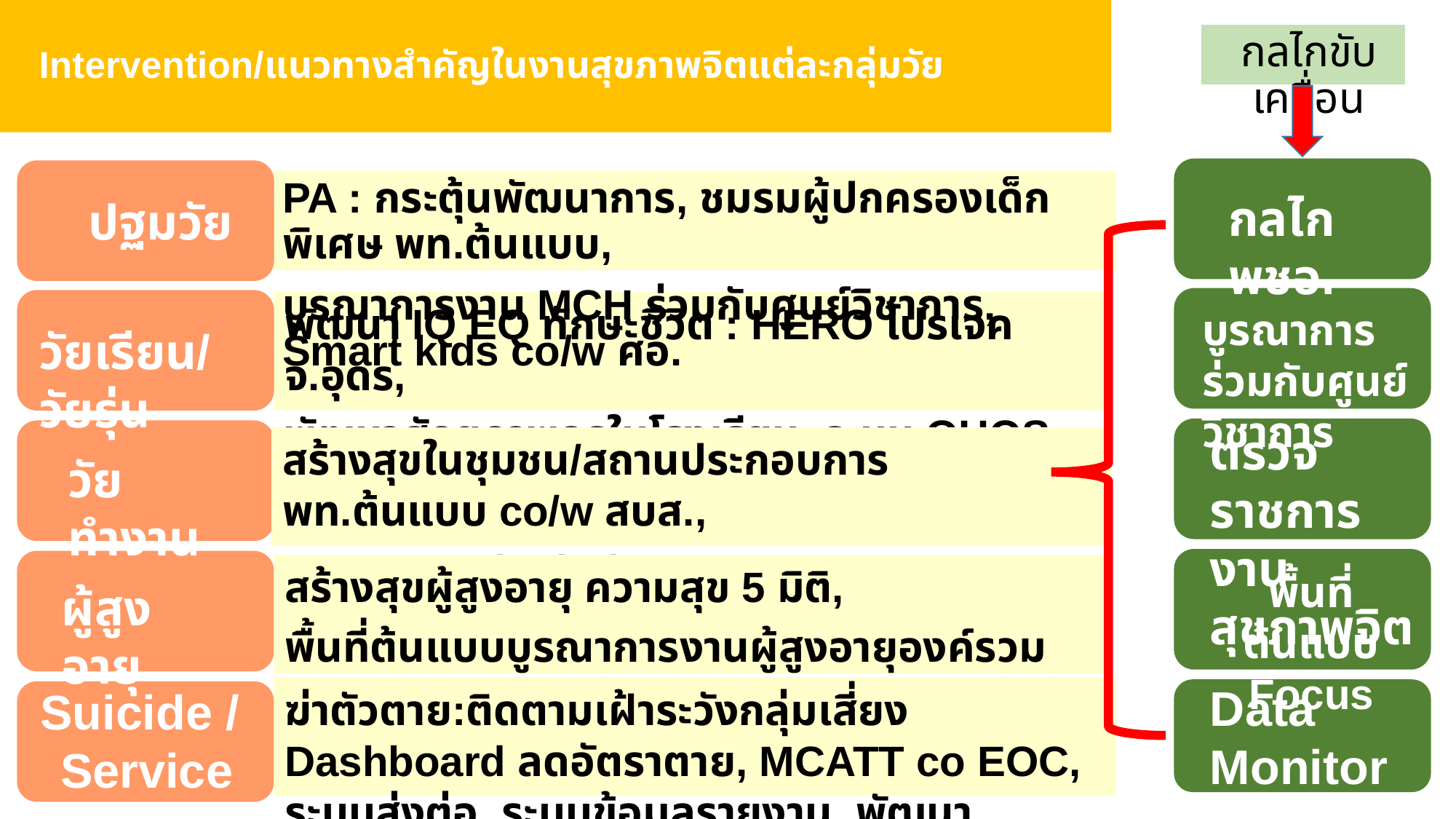

กลไกขับเคลื่อน
# Intervention/แนวทางสำคัญในงานสุขภาพจิตแต่ละกลุ่มวัย

กลไก พชอ.
บูรณาการร่วมกับศูนย์วิชาการ
ตรวจราชการ
งานสุขภาพจิต
พื้นที่ต้นแบบ Focus
Data Monitor
Model / R&D

PA : กระตุ้นพัฒนาการ, ชมรมผู้ปกครองเด็กพิเศษ พท.ต้นแบบ,
บูรณาการงาน MCH ร่วมกับศูนย์วิชาการ, Smart kids co/w ศอ.
ปฐมวัย

พัฒนา IQ EQ ทักษะชีวิต : HERO โปรเจค จ.อุดร,
พัฒนาศักยภาพครูในโรงเรียน, ระบบ OHOS
วัยเรียน/วัยรุ่น
สร้างสุขในชุมชน/สถานประกอบการ พท.ต้นแบบ co/w สบส.,
NCD RTI Alcohol บูรณาการแนวทาง MI co/w สคร. ศอ.
วัยทำงาน
สร้างสุขผู้สูงอายุ ความสุข 5 มิติ,
พื้นที่ต้นแบบบูรณาการงานผู้สูงอายุองค์รวม co/w ศูนย์อนามัย
ผู้สูงอายุ
Suicide /
Service plan
ฆ่าตัวตาย:ติดตามเฝ้าระวังกลุ่มเสี่ยง Dashboard ลดอัตราตาย, MCATT co EOC, ระบบส่งต่อ, ระบบข้อมูลรายงาน, พัฒนาบุคลากร